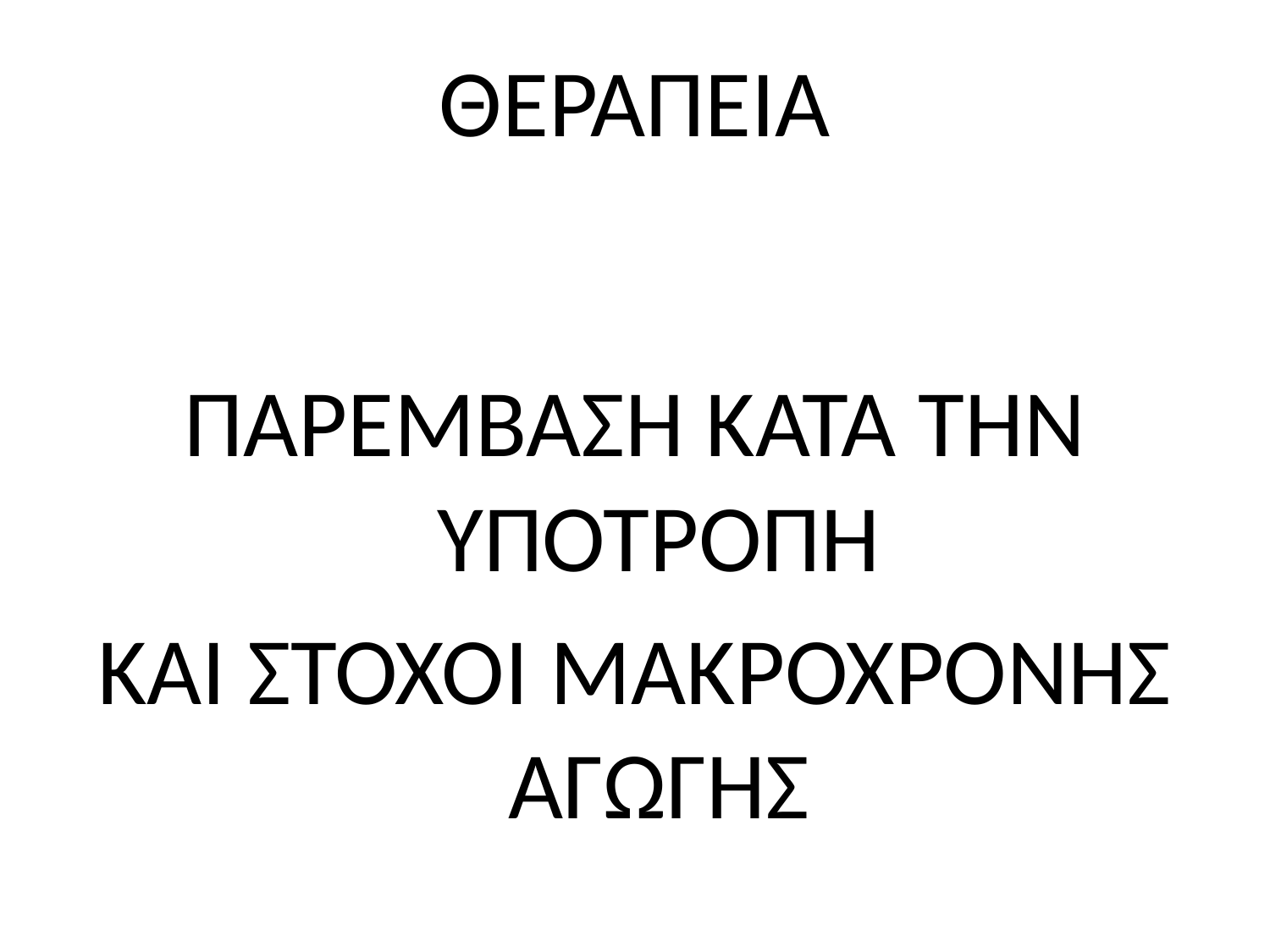

# ΘΕΡΑΠΕΙΑ

ΠΑΡΕΜΒΑΣΗ ΚΑΤΑ ΤΗΝ ΥΠΟΤΡΟΠΗ
ΚΑΙ ΣΤΟΧΟΙ ΜΑΚΡΟΧΡΟΝΗΣ ΑΓΩΓΗΣ